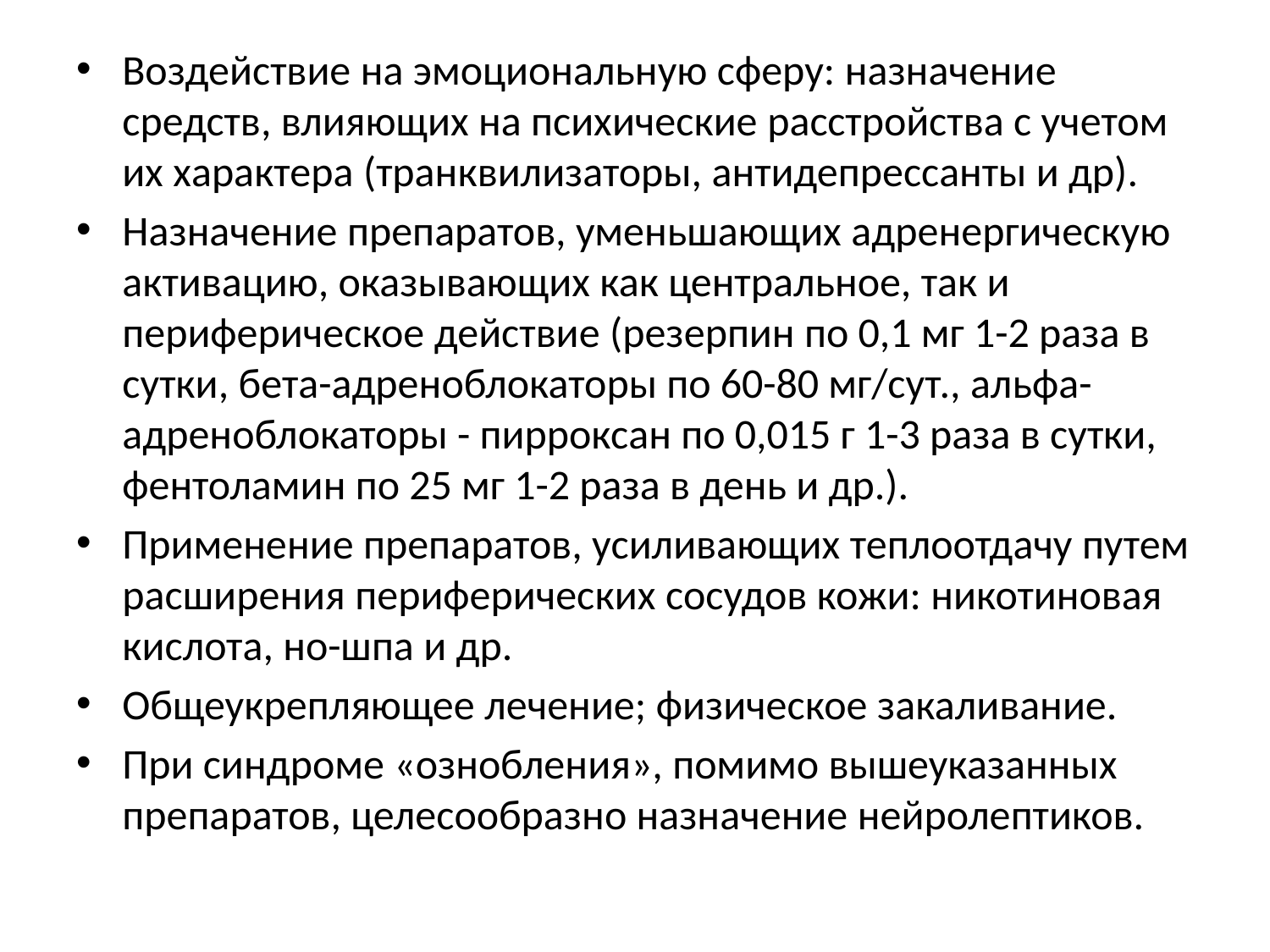

Воздействие на эмоциональную сферу: назначение средств, влияющих на психические расстройства с учетом их характера (транквилизаторы, антидепрессанты и др).
Назначение препаратов, уменьшающих адренергическую активацию, оказывающих как центральное, так и периферическое действие (резерпин по 0,1 мг 1-2 раза в сутки, бета-адреноблокаторы по 60-80 мг/сут., альфа-адреноблокаторы - пирроксан по 0,015 г 1-3 раза в сутки, фентоламин по 25 мг 1-2 раза в день и др.).
Применение препаратов, усиливающих теплоотдачу путем расширения периферических сосудов кожи: никотиновая кислота, но-шпа и др.
Общеукрепляющее лечение; физическое закаливание.
При синдроме «ознобления», помимо вышеуказанных препаратов, целесообразно назначение нейролептиков.